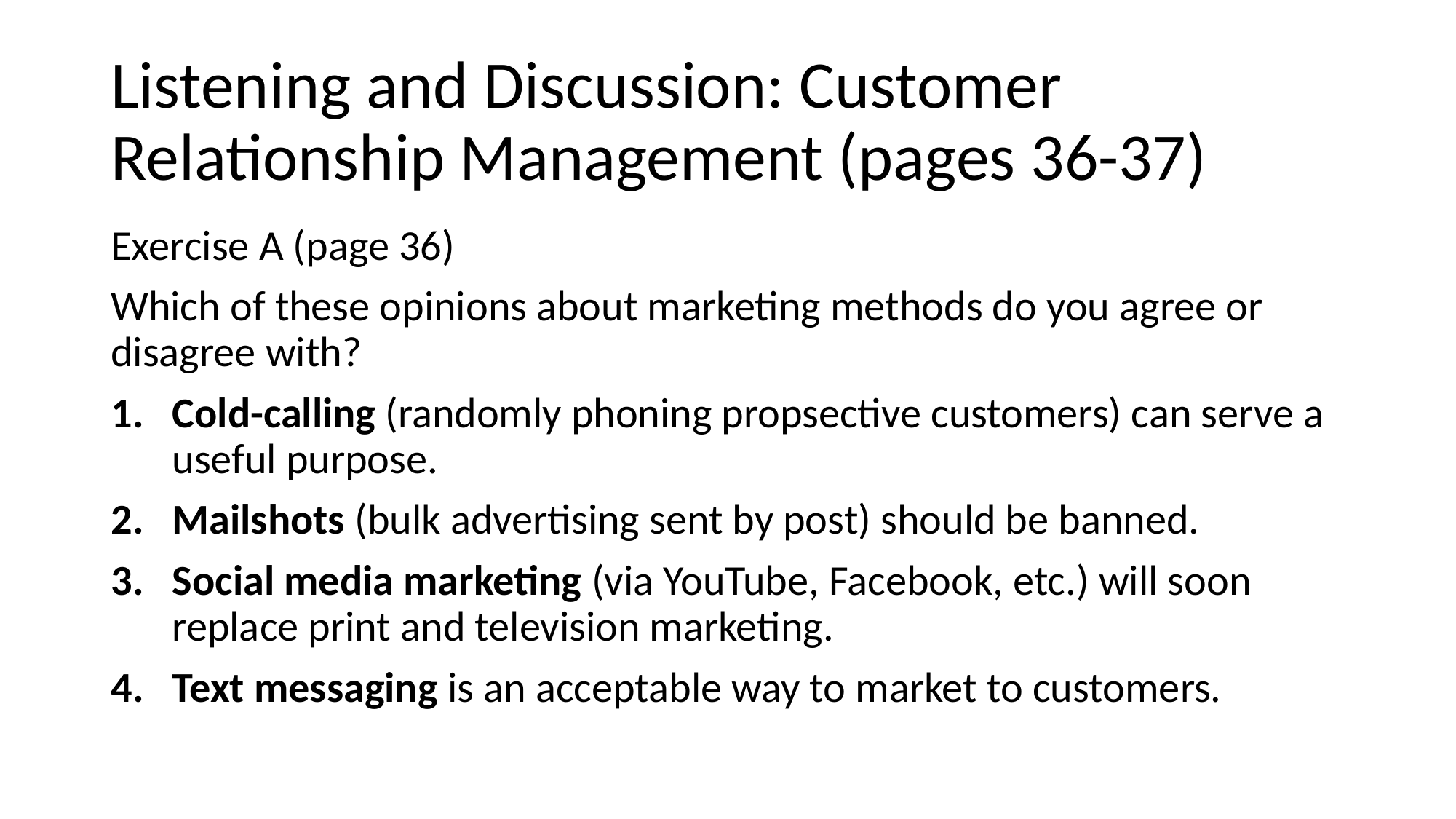

# Listening and Discussion: Customer Relationship Management (pages 36-37)
Exercise A (page 36)
Which of these opinions about marketing methods do you agree or disagree with?
Cold-calling (randomly phoning propsective customers) can serve a useful purpose.
Mailshots (bulk advertising sent by post) should be banned.
Social media marketing (via YouTube, Facebook, etc.) will soon replace print and television marketing.
Text messaging is an acceptable way to market to customers.